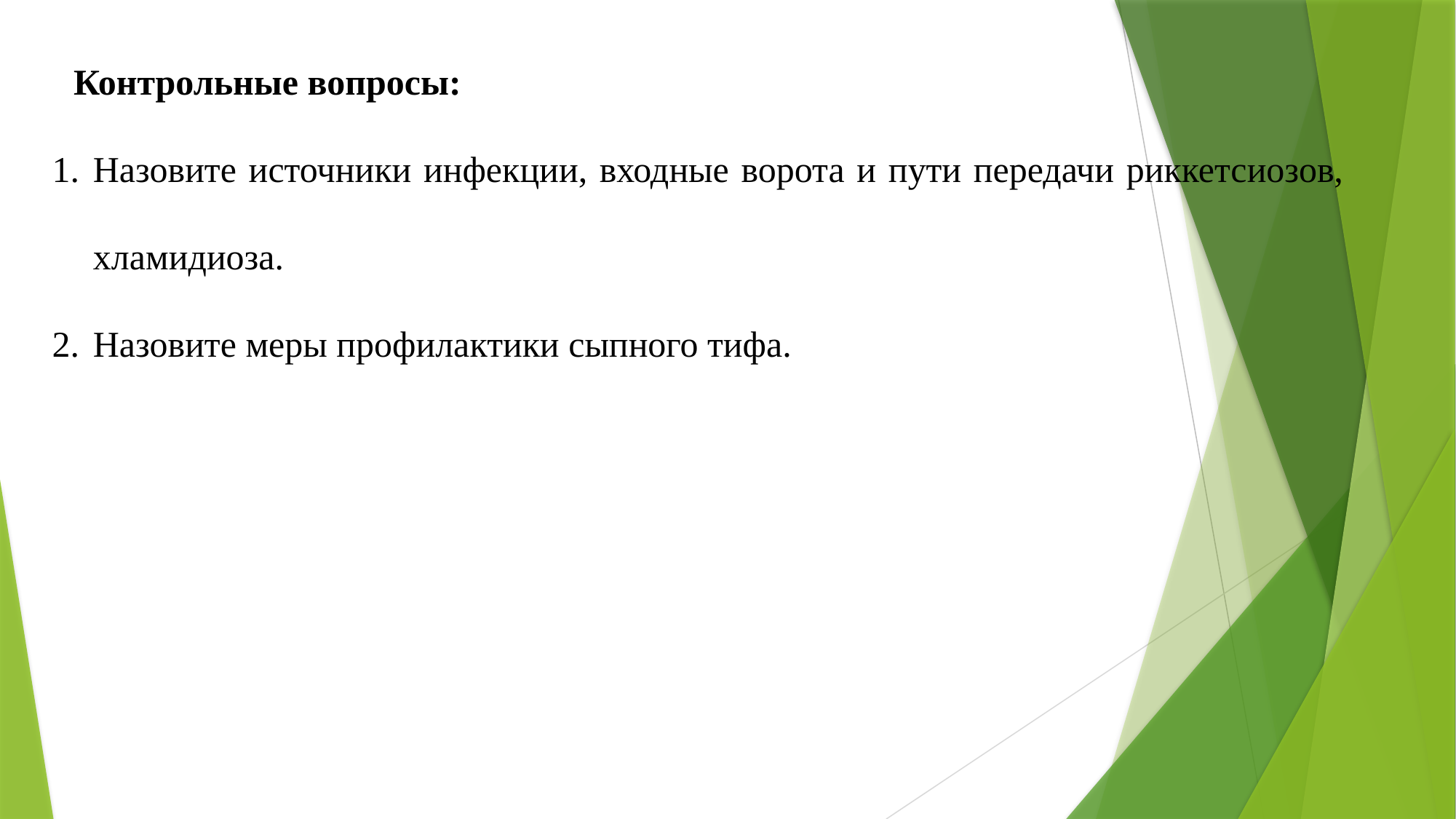

Контрольные вопросы:
Назовите источники инфекции, входные ворота и пути передачи риккетсиозов, хламидиоза.
Назовите меры профилактики сыпного тифа.